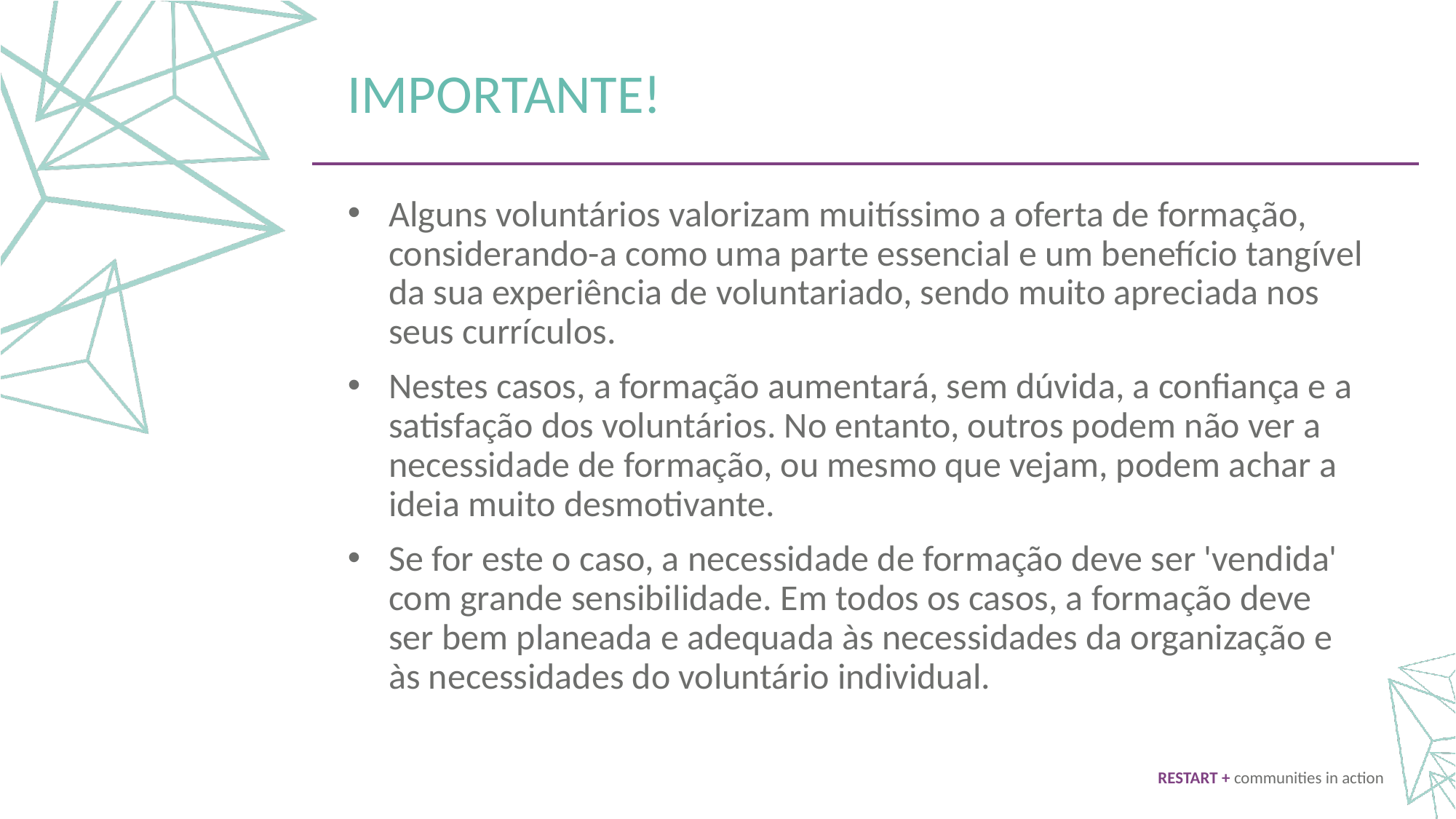

IMPORTANTE!

Alguns voluntários valorizam muitíssimo a oferta de formação, considerando-a como uma parte essencial e um benefício tangível da sua experiência de voluntariado, sendo muito apreciada nos seus currículos.
Nestes casos, a formação aumentará, sem dúvida, a confiança e a satisfação dos voluntários. No entanto, outros podem não ver a necessidade de formação, ou mesmo que vejam, podem achar a ideia muito desmotivante.
Se for este o caso, a necessidade de formação deve ser 'vendida' com grande sensibilidade. Em todos os casos, a formação deve ser bem planeada e adequada às necessidades da organização e às necessidades do voluntário individual.